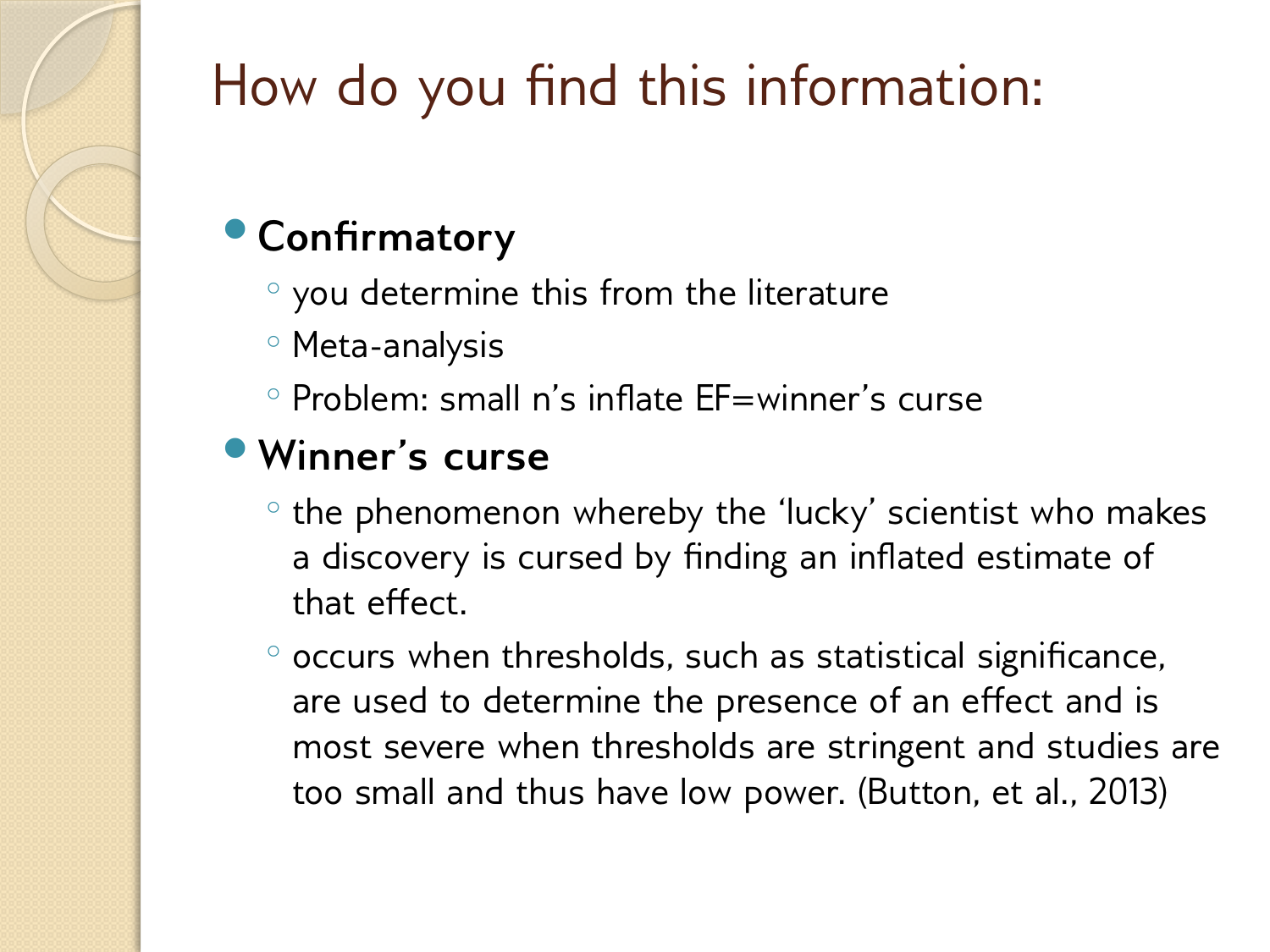

# How do you find this information:
Confirmatory
you determine this from the literature
Meta-analysis
Problem: small n’s inflate EF=winner’s curse
Winner’s curse
the phenomenon whereby the ‘lucky’ scientist who makes a discovery is cursed by finding an inflated estimate of that effect.
occurs when thresholds, such as statistical significance, are used to determine the presence of an effect and is most severe when thresholds are stringent and studies are too small and thus have low power. (Button, et al., 2013)